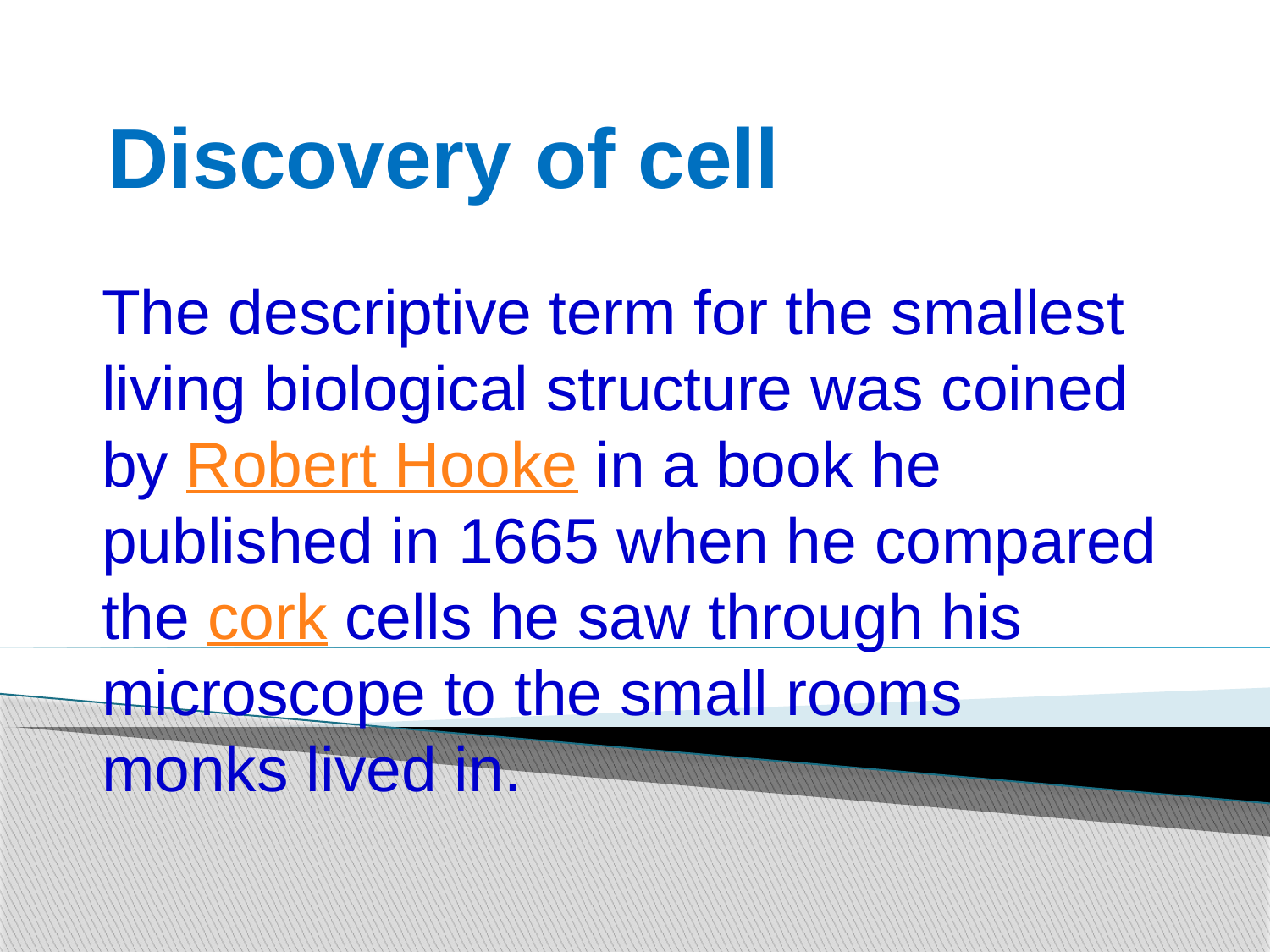

# Discovery of cell
The descriptive term for the smallest living biological structure was coined by Robert Hooke in a book he published in 1665 when he compared the cork cells he saw through his microscope to the small rooms monks lived in.